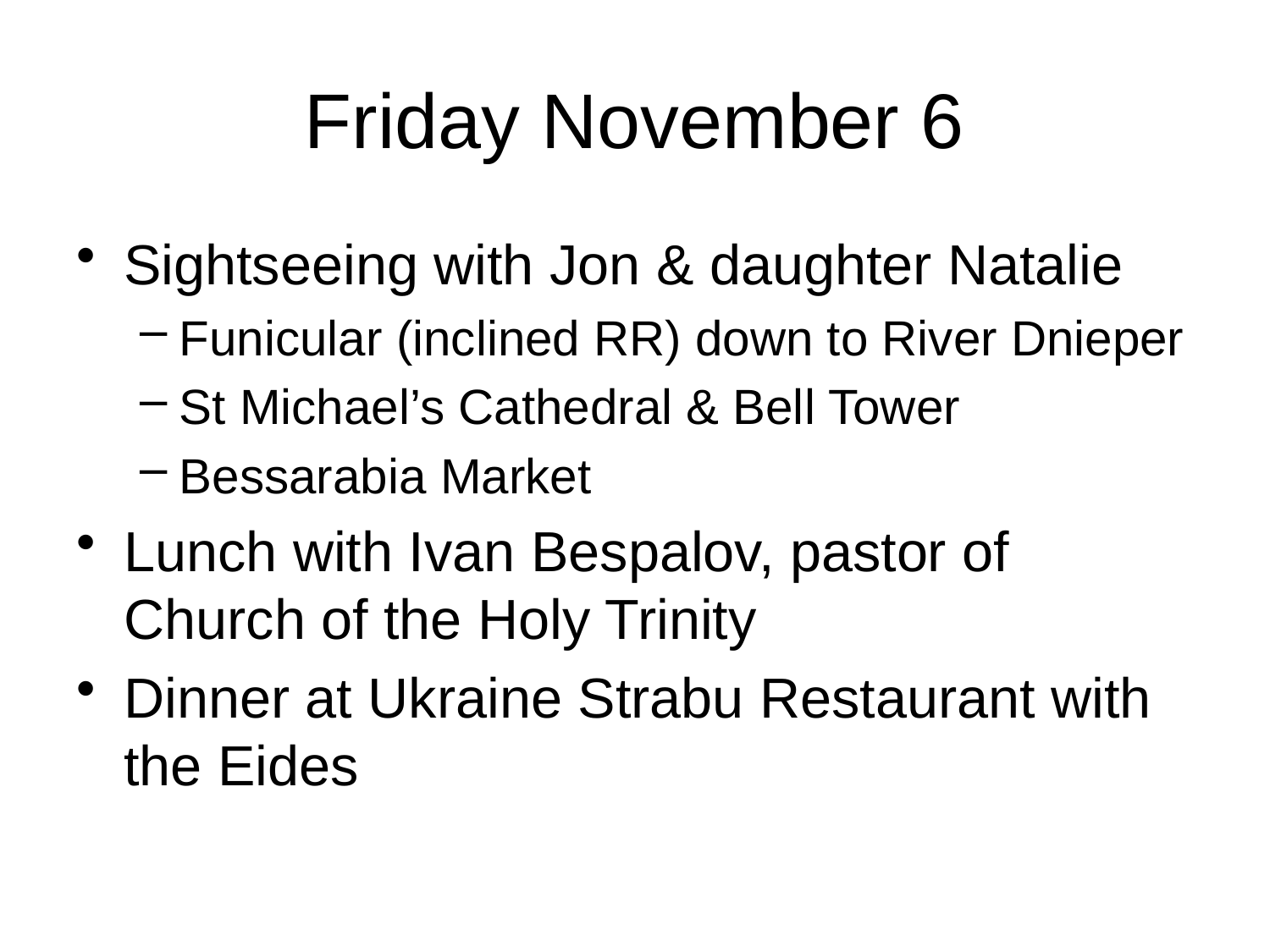

# Friday November 6
Sightseeing with Jon & daughter Natalie
Funicular (inclined RR) down to River Dnieper
St Michael’s Cathedral & Bell Tower
Bessarabia Market
Lunch with Ivan Bespalov, pastor of Church of the Holy Trinity
Dinner at Ukraine Strabu Restaurant with the Eides